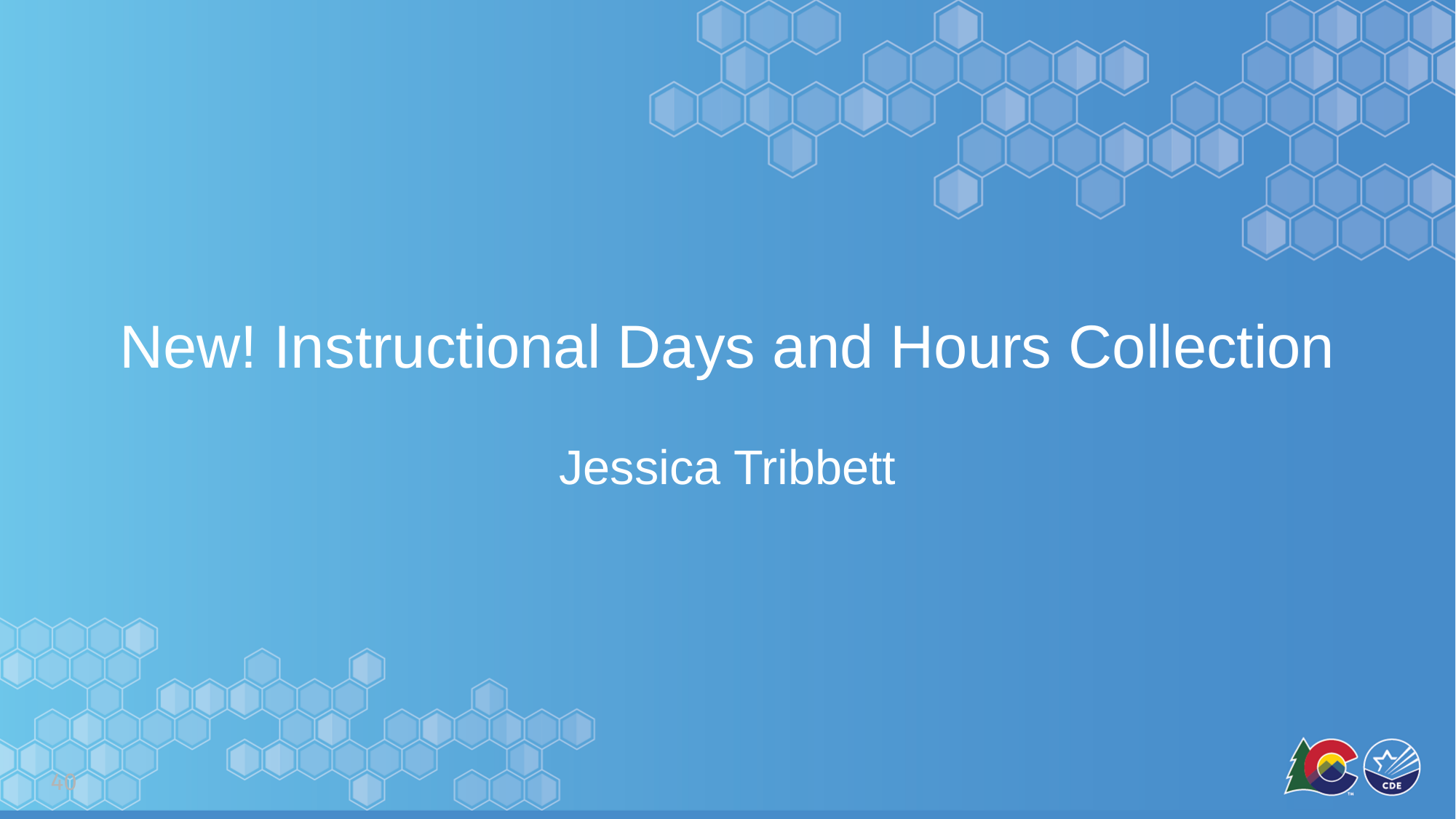

# New! Instructional Days and Hours Collection
Jessica Tribbett
40